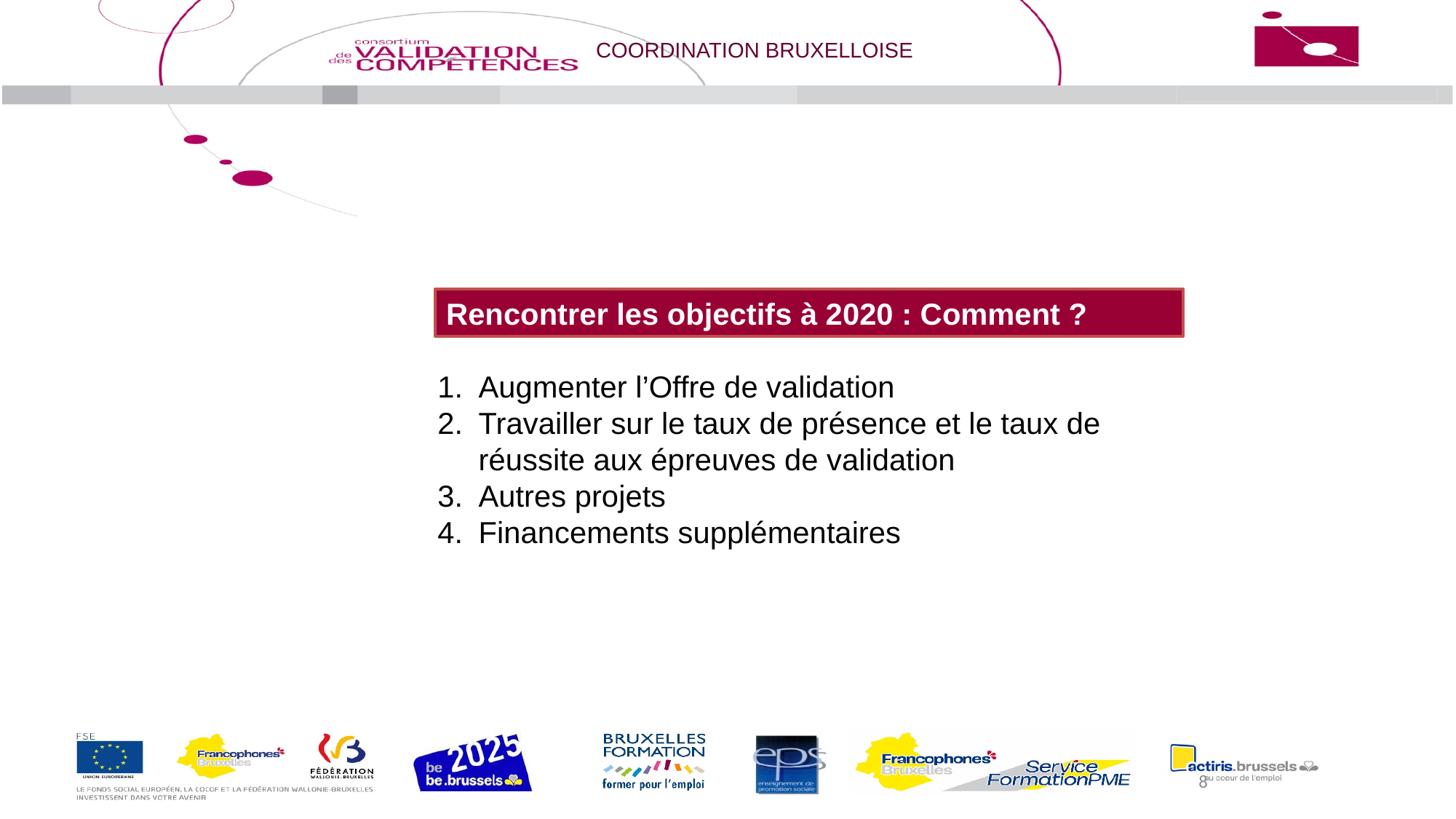

Rencontrer les objectifs à 2020 : Comment ?
Augmenter l’Offre de validation
Travailler sur le taux de présence et le taux de réussite aux épreuves de validation
Autres projets
Financements supplémentaires
8